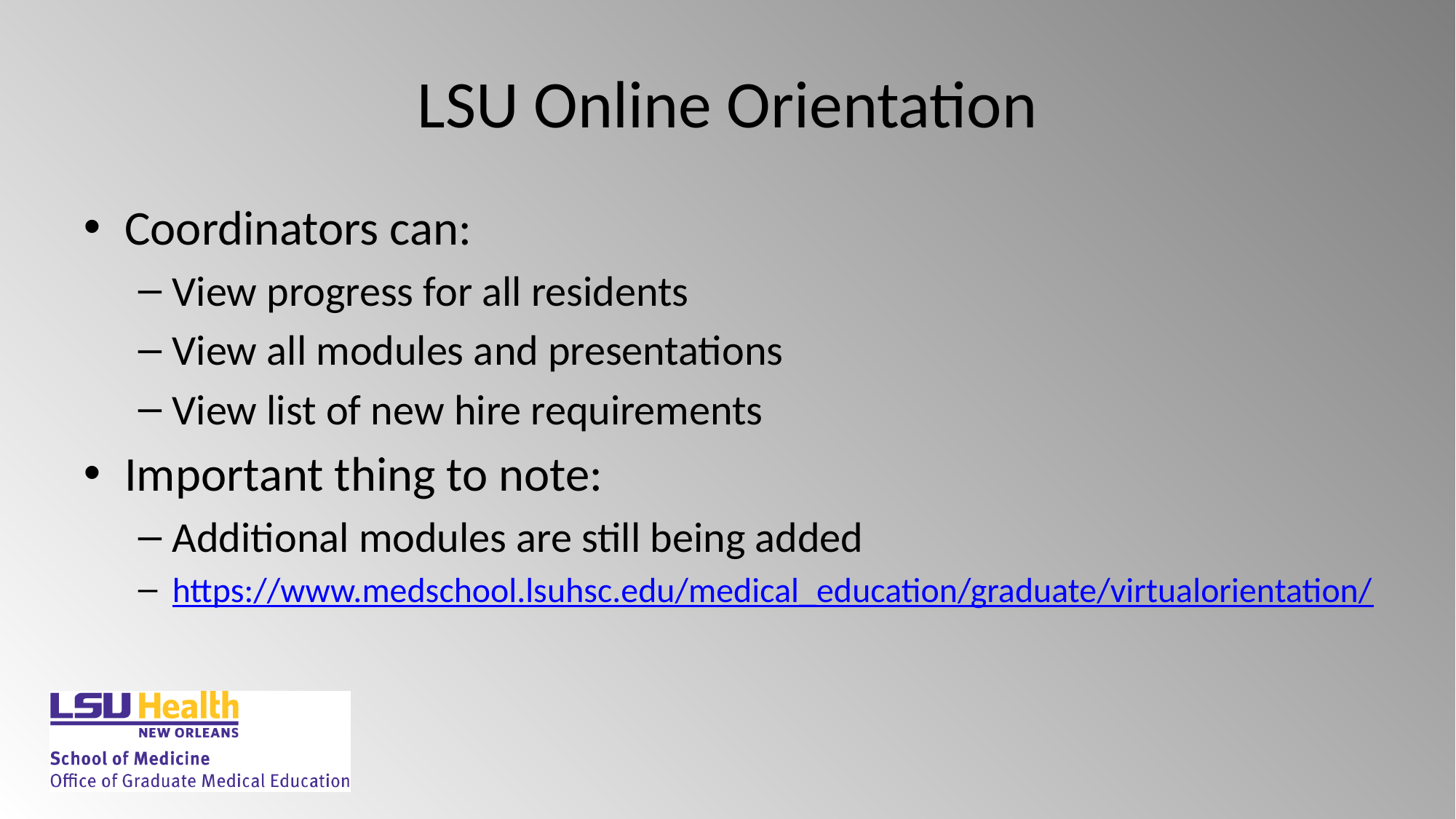

# LSU Online Orientation
Coordinators can:
View progress for all residents
View all modules and presentations
View list of new hire requirements
Important thing to note:
Additional modules are still being added
https://www.medschool.lsuhsc.edu/medical_education/graduate/virtualorientation/